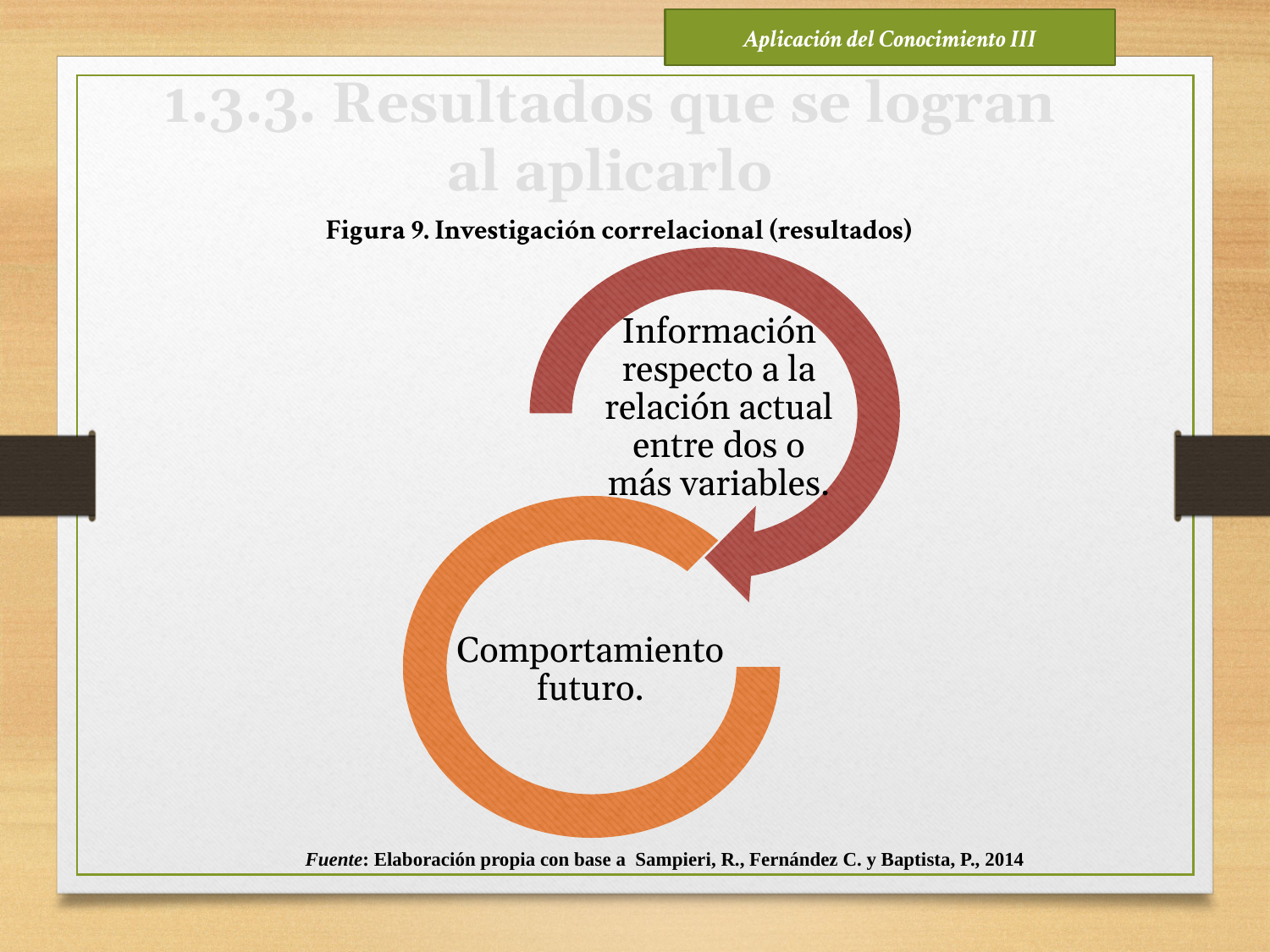

Aplicación del Conocimiento III
1.3.3. Resultados que se logran al aplicarlo
Información respecto a la relación actual entre dos o más variables.
Comportamiento futuro.
Figura 9. Investigación correlacional (resultados)
Fuente: Elaboración propia con base a  Sampieri, R., Fernández C. y Baptista, P., 2014